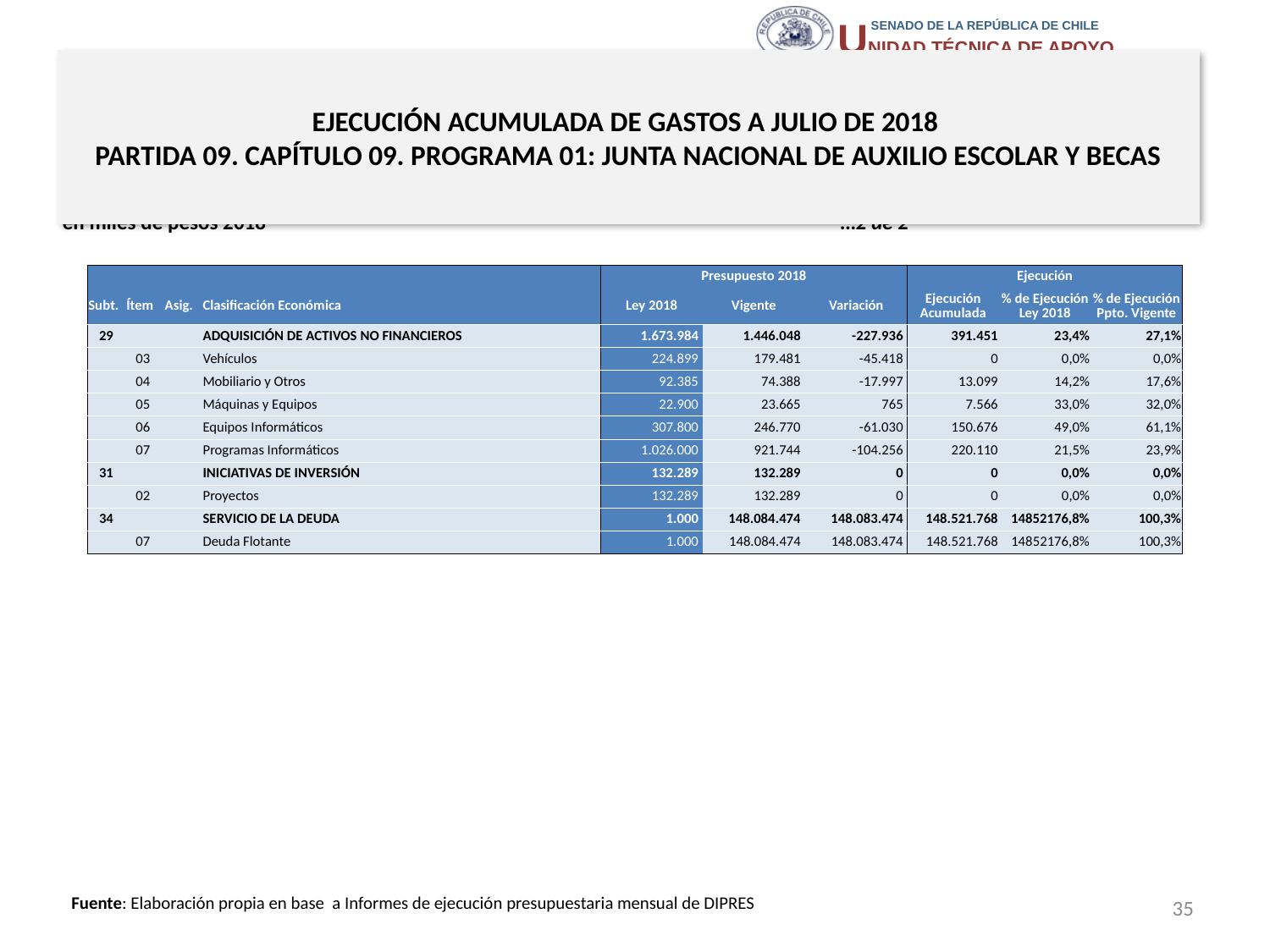

# EJECUCIÓN ACUMULADA DE GASTOS A JULIO DE 2018 PARTIDA 09. CAPÍTULO 09. PROGRAMA 01: JUNTA NACIONAL DE AUXILIO ESCOLAR Y BECAS
en miles de pesos 2018                                                                                                                      …2 de 2
|  |  |  |  | Presupuesto 2018 |  |  | Ejecución |  |  |
| --- | --- | --- | --- | --- | --- | --- | --- | --- | --- |
| Subt. | Ítem | Asig. | Clasificación Económica | Ley 2018 | Vigente | Variación | Ejecución Acumulada | % de Ejecución Ley 2018 | % de Ejecución Ppto. Vigente |
| 29 |  |  | ADQUISICIÓN DE ACTIVOS NO FINANCIEROS | 1.673.984 | 1.446.048 | -227.936 | 391.451 | 23,4% | 27,1% |
|  | 03 |  | Vehículos | 224.899 | 179.481 | -45.418 | 0 | 0,0% | 0,0% |
|  | 04 |  | Mobiliario y Otros | 92.385 | 74.388 | -17.997 | 13.099 | 14,2% | 17,6% |
|  | 05 |  | Máquinas y Equipos | 22.900 | 23.665 | 765 | 7.566 | 33,0% | 32,0% |
|  | 06 |  | Equipos Informáticos | 307.800 | 246.770 | -61.030 | 150.676 | 49,0% | 61,1% |
|  | 07 |  | Programas Informáticos | 1.026.000 | 921.744 | -104.256 | 220.110 | 21,5% | 23,9% |
| 31 |  |  | INICIATIVAS DE INVERSIÓN | 132.289 | 132.289 | 0 | 0 | 0,0% | 0,0% |
|  | 02 |  | Proyectos | 132.289 | 132.289 | 0 | 0 | 0,0% | 0,0% |
| 34 |  |  | SERVICIO DE LA DEUDA | 1.000 | 148.084.474 | 148.083.474 | 148.521.768 | 14852176,8% | 100,3% |
|  | 07 |  | Deuda Flotante | 1.000 | 148.084.474 | 148.083.474 | 148.521.768 | 14852176,8% | 100,3% |
35